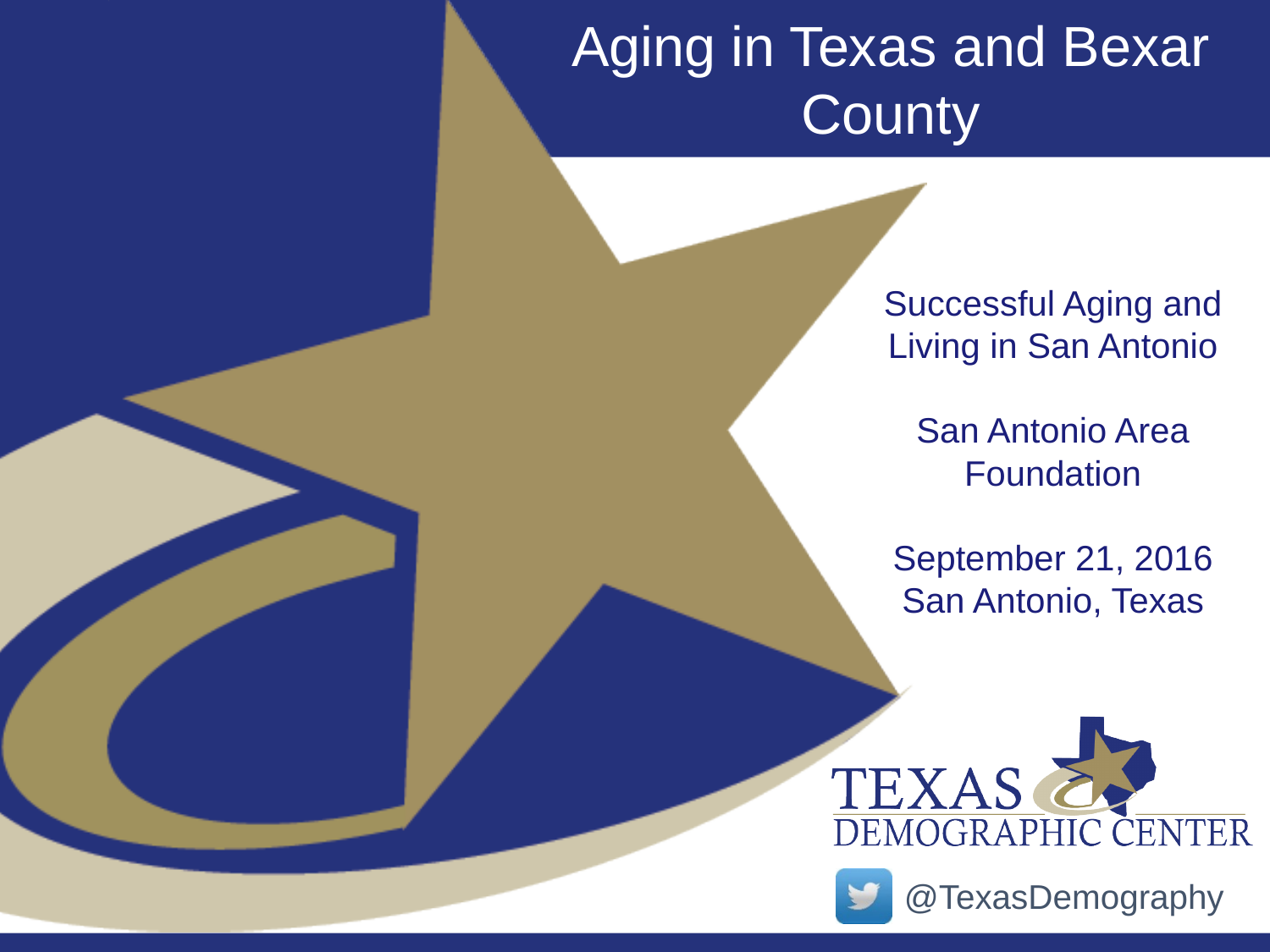

Aging in Texas and Bexar County

Successful Aging and Living in San Antonio

San Antonio Area Foundation

September 21, 2016
San Antonio, Texas